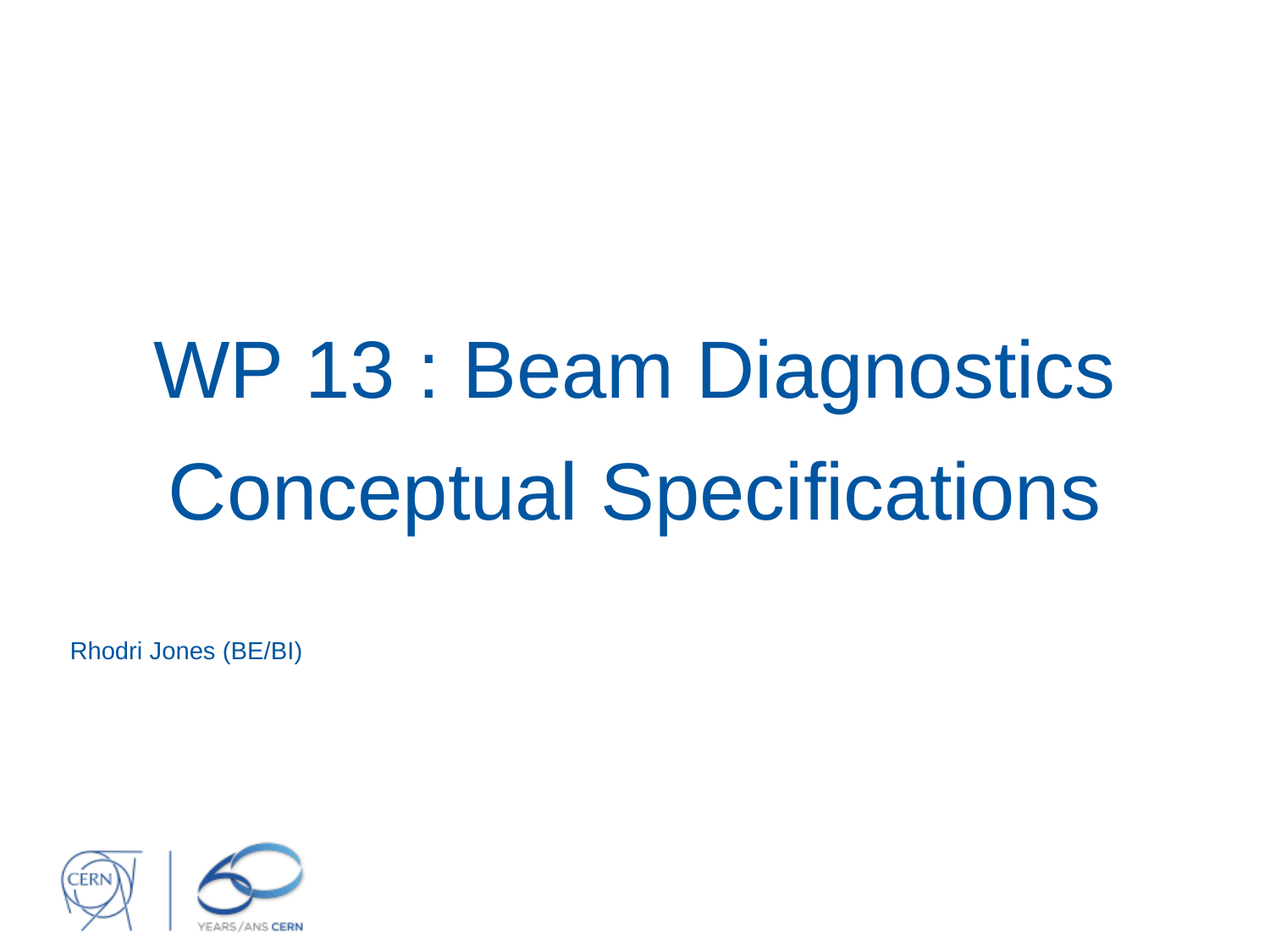

# WP 13 : Beam Diagnostics Conceptual Specifications

Rhodri Jones (BE/BI)